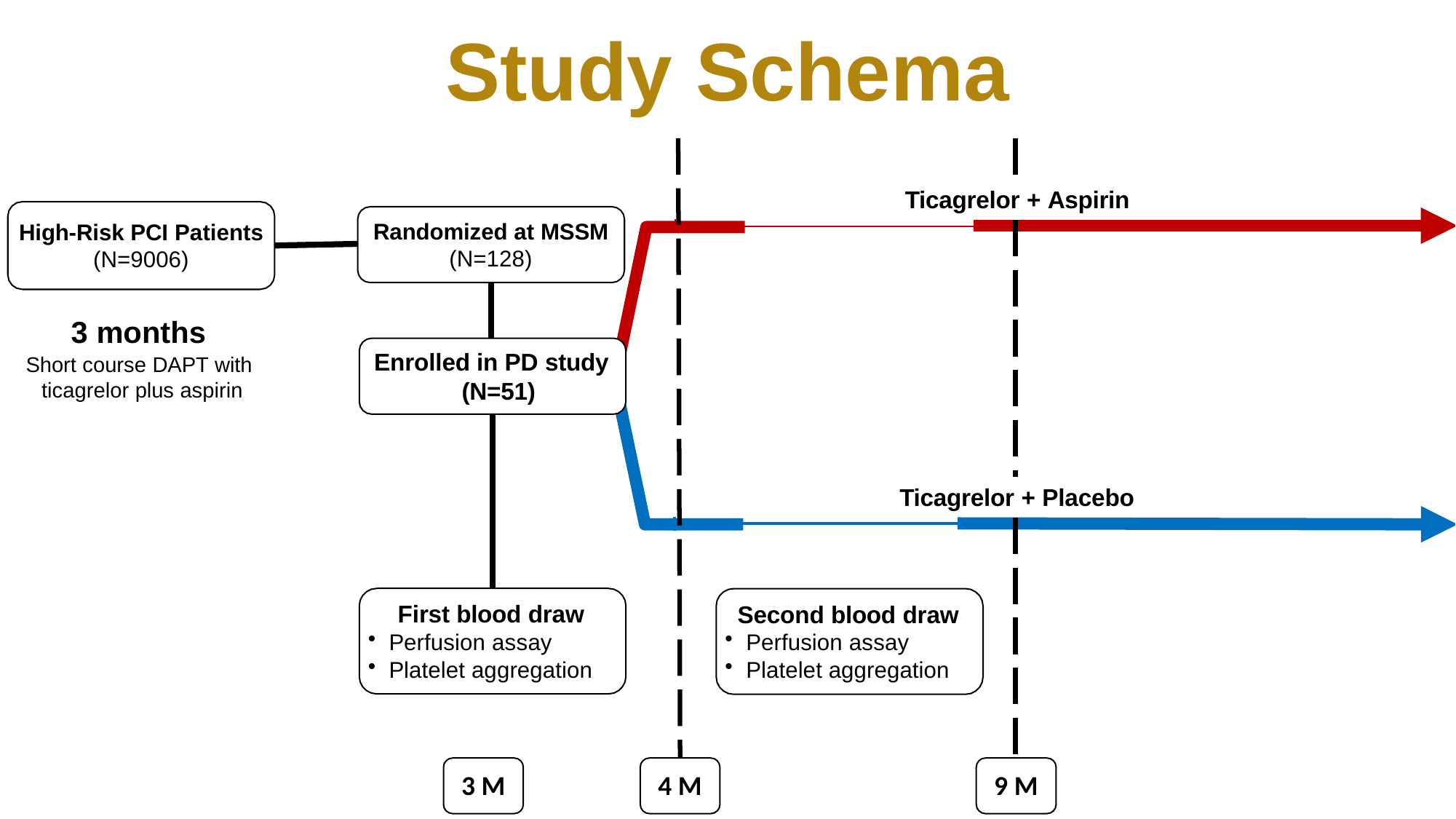

# Study Schema

Ticagrelor + Aspirin

Randomized at MSSM
(N=128)
High-Risk PCI Patients
(N=9006)

3 months
Short course DAPT with  ticagrelor plus aspirin

Enrolled in PD study  (N=51)

Ticagrelor + Placebo

First blood draw
Perfusion assay
Platelet aggregation
Second blood draw
Perfusion assay
Platelet aggregation

3 M
4 M
9 M